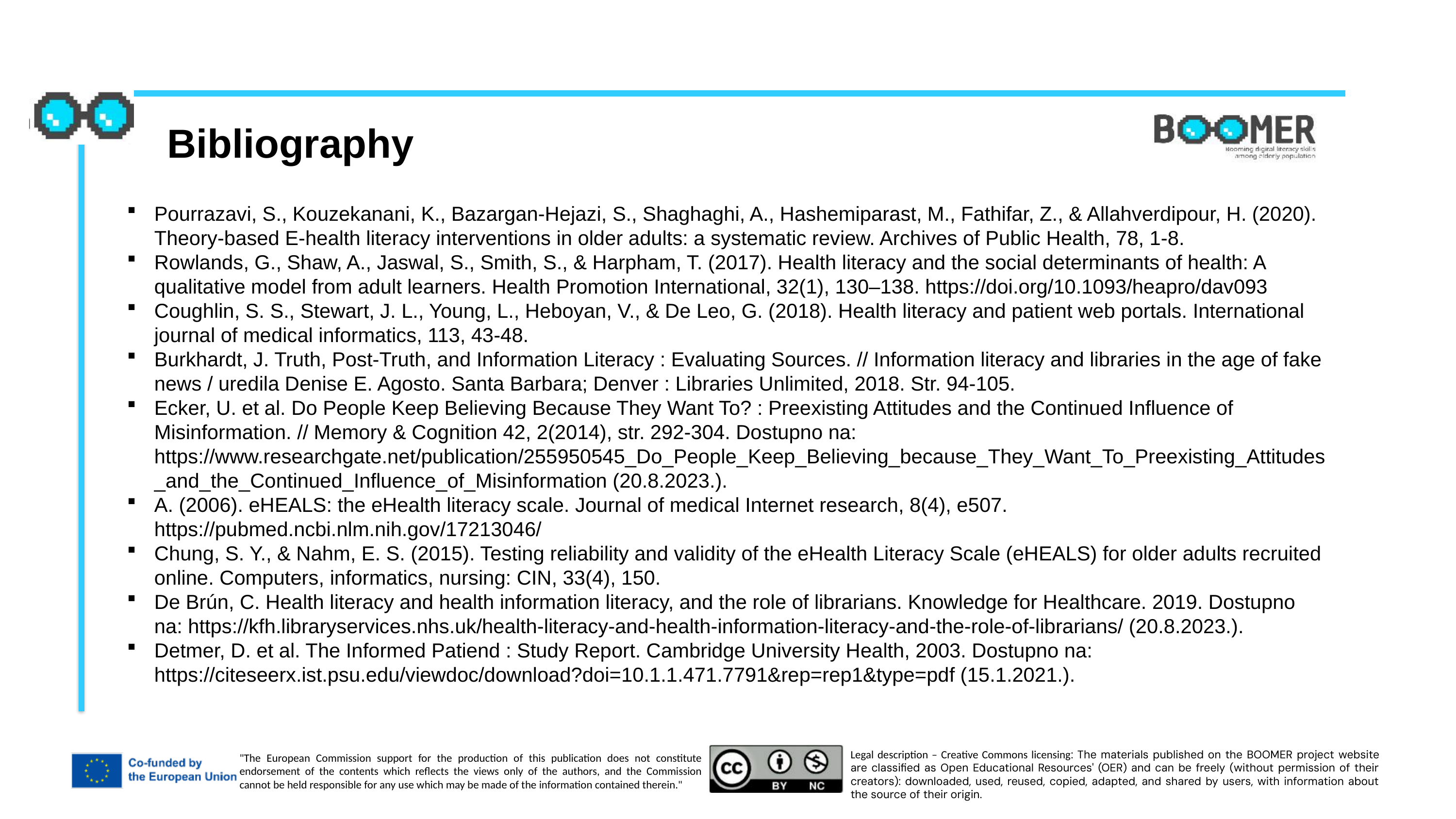

Bibliography

Pourrazavi, S., Kouzekanani, K., Bazargan-Hejazi, S., Shaghaghi, A., Hashemiparast, M., Fathifar, Z., & Allahverdipour, H. (2020). Theory-based E-health literacy interventions in older adults: a systematic review. Archives of Public Health, 78, 1-8.
Rowlands, G., Shaw, A., Jaswal, S., Smith, S., & Harpham, T. (2017). Health literacy and the social determinants of health: A qualitative model from adult learners. Health Promotion International, 32(1), 130–138. https://doi.org/10.1093/heapro/dav093
Coughlin, S. S., Stewart, J. L., Young, L., Heboyan, V., & De Leo, G. (2018). Health literacy and patient web portals. International journal of medical informatics, 113, 43-48.
Burkhardt, J. Truth, Post-Truth, and Information Literacy : Evaluating Sources. // Information literacy and libraries in the age of fake news / uredila Denise E. Agosto. Santa Barbara; Denver : Libraries Unlimited, 2018. Str. 94-105.
Ecker, U. et al. Do People Keep Believing Because They Want To? : Preexisting Attitudes and the Continued Influence of Misinformation. // Memory & Cognition 42, 2(2014), str. 292-304. Dostupno na: https://www.researchgate.net/publication/255950545_Do_People_Keep_Believing_because_They_Want_To_Preexisting_Attitudes_and_the_Continued_Influence_of_Misinformation (20.8.2023.).
A. (2006). eHEALS: the eHealth literacy scale. Journal of medical Internet research, 8(4), e507. https://pubmed.ncbi.nlm.nih.gov/17213046/
Chung, S. Y., & Nahm, E. S. (2015). Testing reliability and validity of the eHealth Literacy Scale (eHEALS) for older adults recruited online. Computers, informatics, nursing: CIN, 33(4), 150.
De Brún, C. Health literacy and health information literacy, and the role of librarians. Knowledge for Healthcare. 2019. Dostupno na: https://kfh.libraryservices.nhs.uk/health-literacy-and-health-information-literacy-and-the-role-of-librarians/ (20.8.2023.).
Detmer, D. et al. The Informed Patiend : Study Report. Cambridge University Health, 2003. Dostupno na: https://citeseerx.ist.psu.edu/viewdoc/download?doi=10.1.1.471.7791&rep=rep1&type=pdf (15.1.2021.).